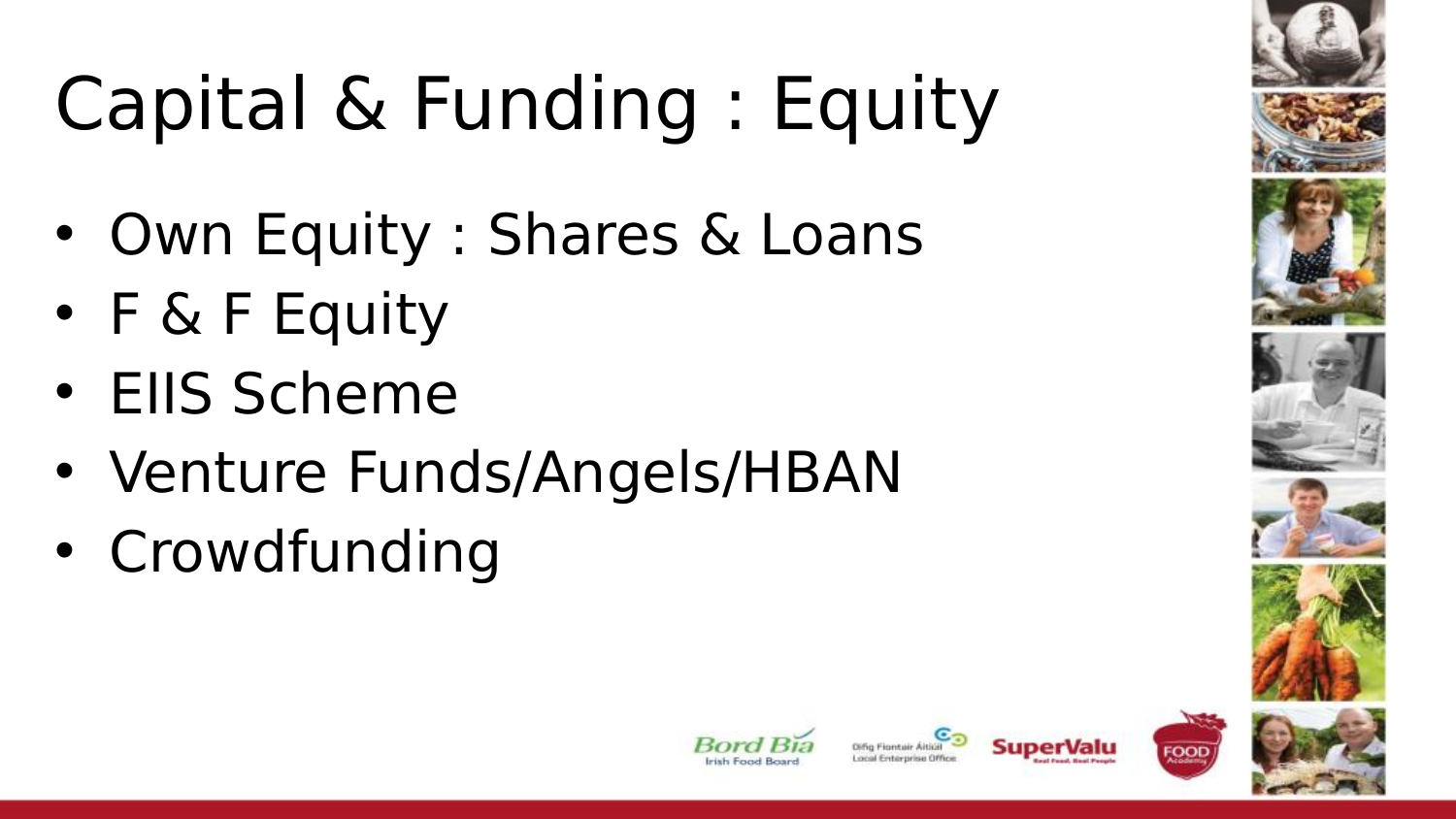

# Capital & Funding : Equity
Own Equity : Shares & Loans
F & F Equity
EIIS Scheme
Venture Funds/Angels/HBAN
Crowdfunding